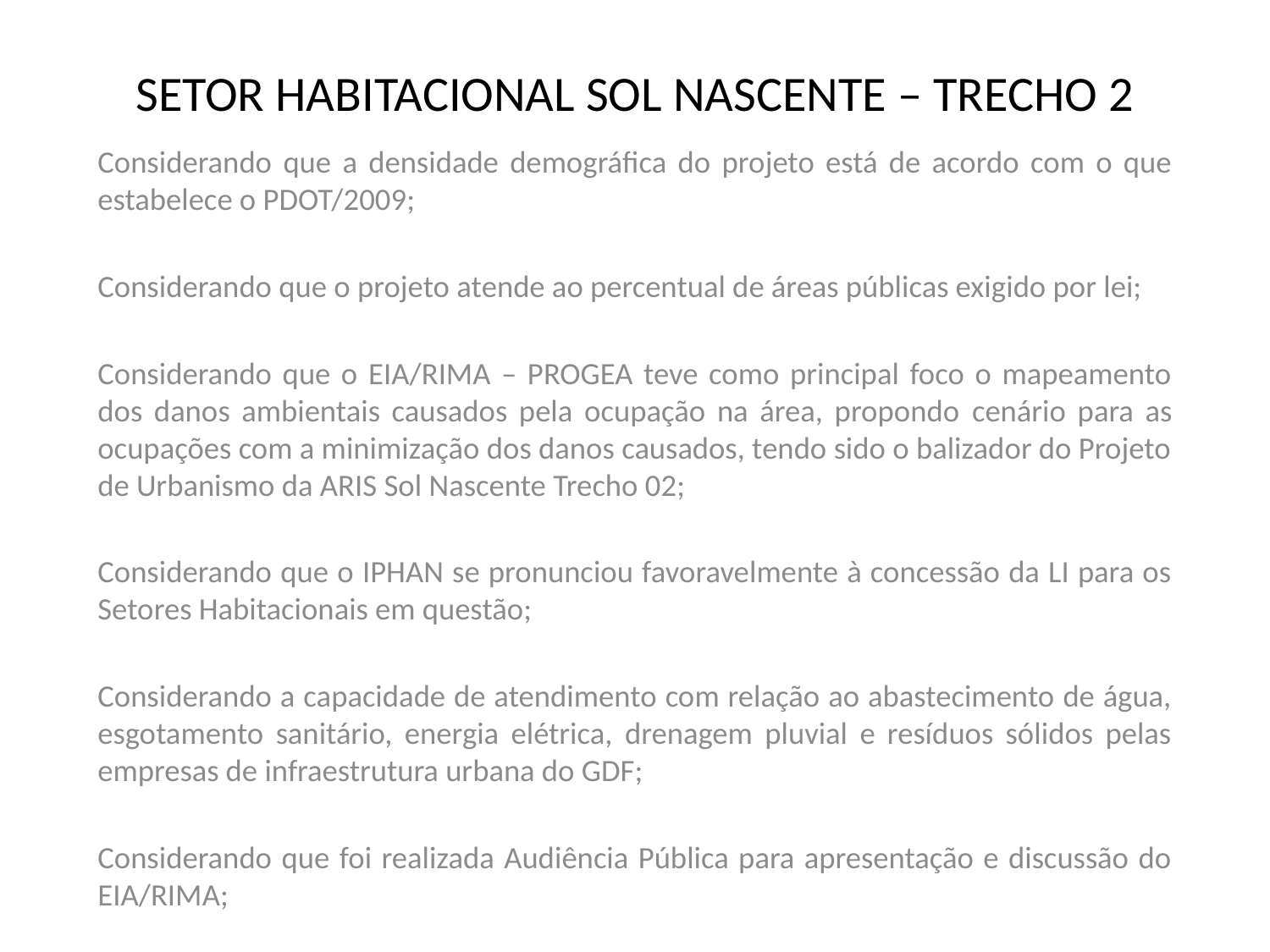

# SETOR HABITACIONAL SOL NASCENTE – TRECHO 2
Considerando que a densidade demográfica do projeto está de acordo com o que estabelece o PDOT/2009;

Considerando que o projeto atende ao percentual de áreas públicas exigido por lei;

Considerando que o EIA/RIMA – PROGEA teve como principal foco o mapeamento dos danos ambientais causados pela ocupação na área, propondo cenário para as ocupações com a minimização dos danos causados, tendo sido o balizador do Projeto de Urbanismo da ARIS Sol Nascente Trecho 02;

Considerando que o IPHAN se pronunciou favoravelmente à concessão da LI para os Setores Habitacionais em questão;

Considerando a capacidade de atendimento com relação ao abastecimento de água, esgotamento sanitário, energia elétrica, drenagem pluvial e resíduos sólidos pelas empresas de infraestrutura urbana do GDF;

Considerando que foi realizada Audiência Pública para apresentação e discussão do EIA/RIMA;